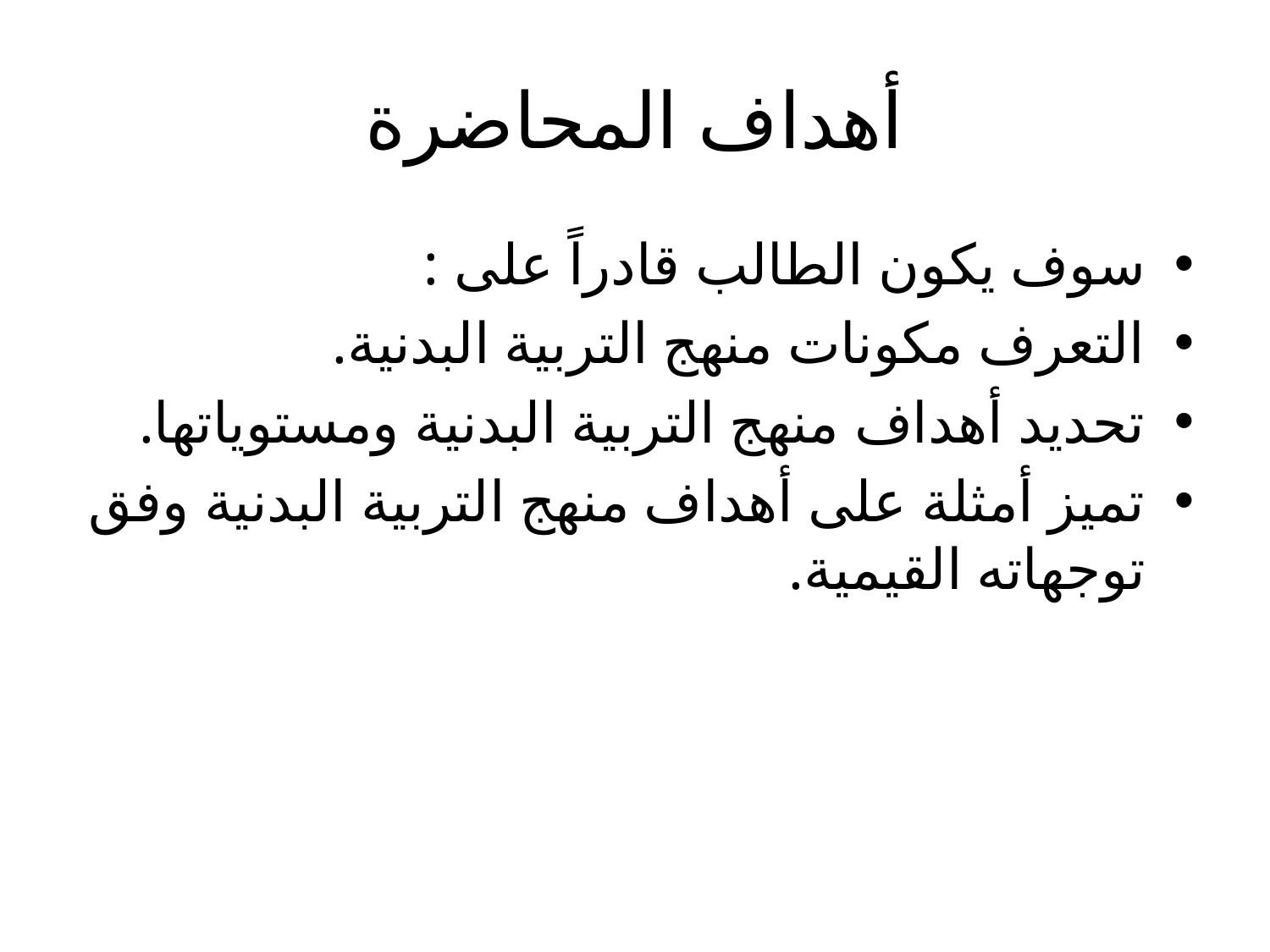

# أهداف المحاضرة
سوف يكون الطالب قادراً على :
التعرف مكونات منهج التربية البدنية.
تحديد أهداف منهج التربية البدنية ومستوياتها.
تميز أمثلة على أهداف منهج التربية البدنية وفق توجهاته القيمية.